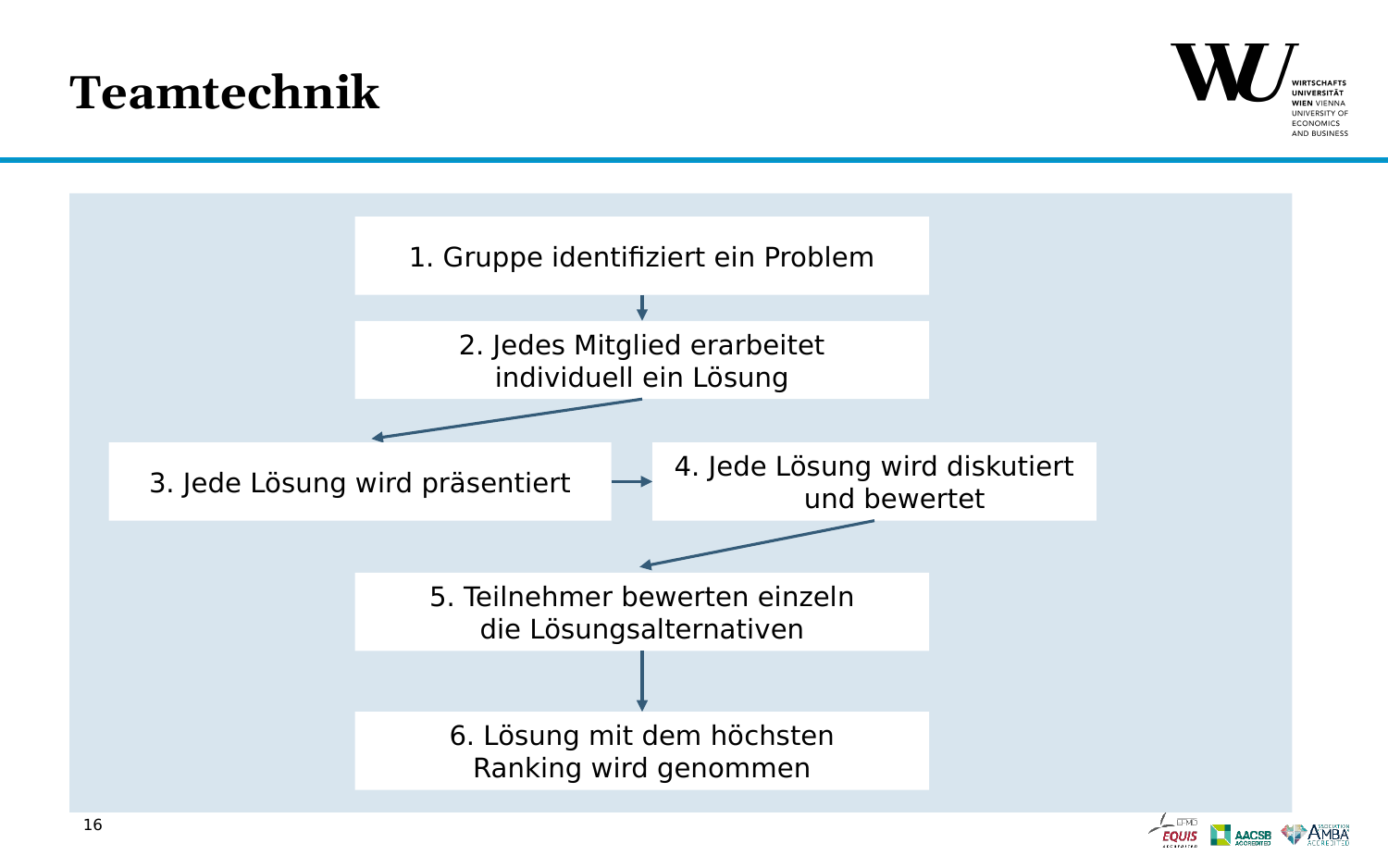

# Teamtechnik

1. Gruppe identifiziert ein Problem
2. Jedes Mitglied erarbeitet
individuell ein Lösung
3. Jede Lösung wird präsentiert
4. Jede Lösung wird diskutiert
und bewertet
5. Teilnehmer bewerten einzeln
die Lösungsalternativen
6. Lösung mit dem höchsten
Ranking wird genommen
16